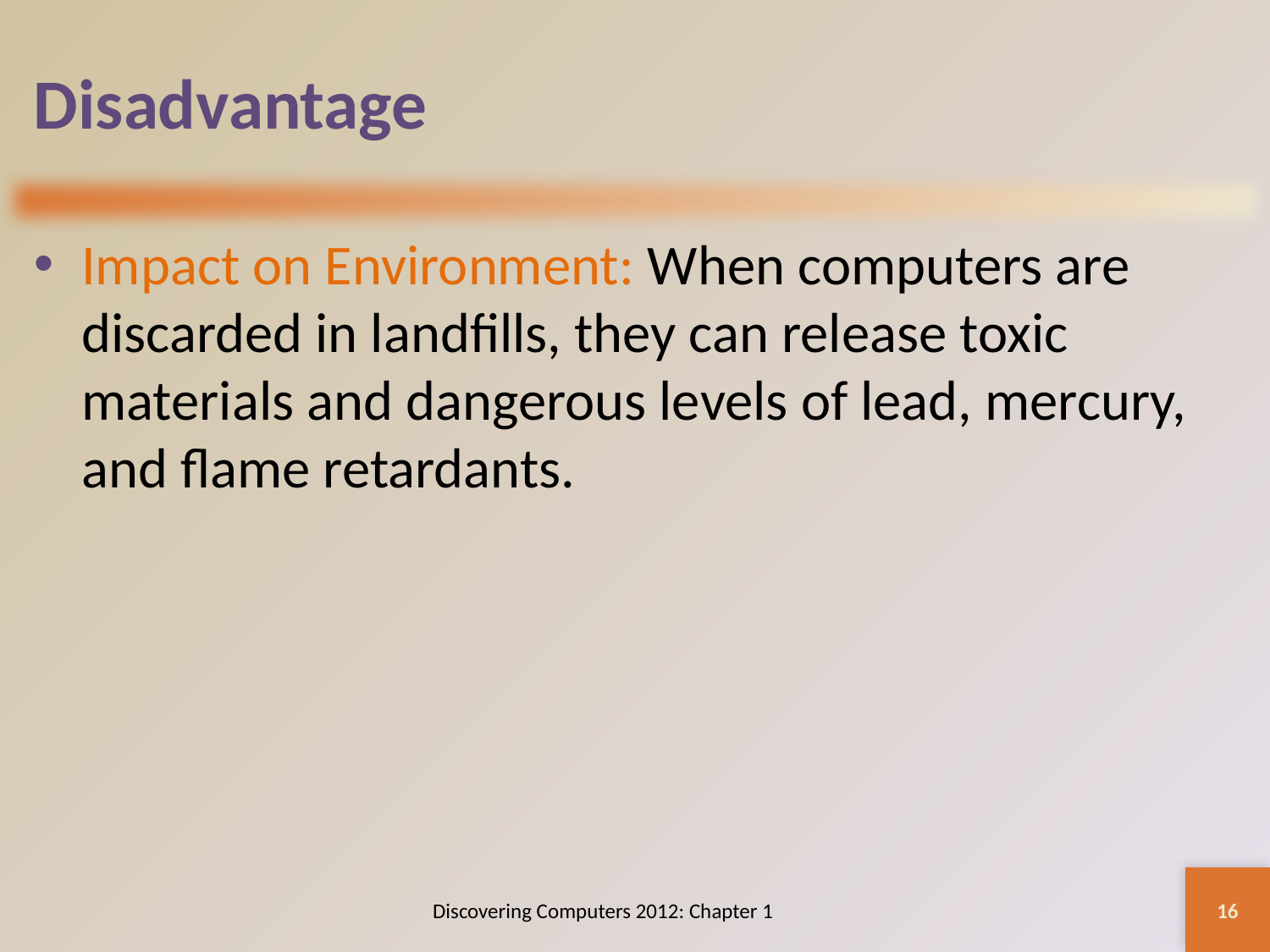

# Disadvantage
Impact on Environment: When computers are discarded in landfills, they can release toxic materials and dangerous levels of lead, mercury, and flame retardants.
16
Discovering Computers 2012: Chapter 1